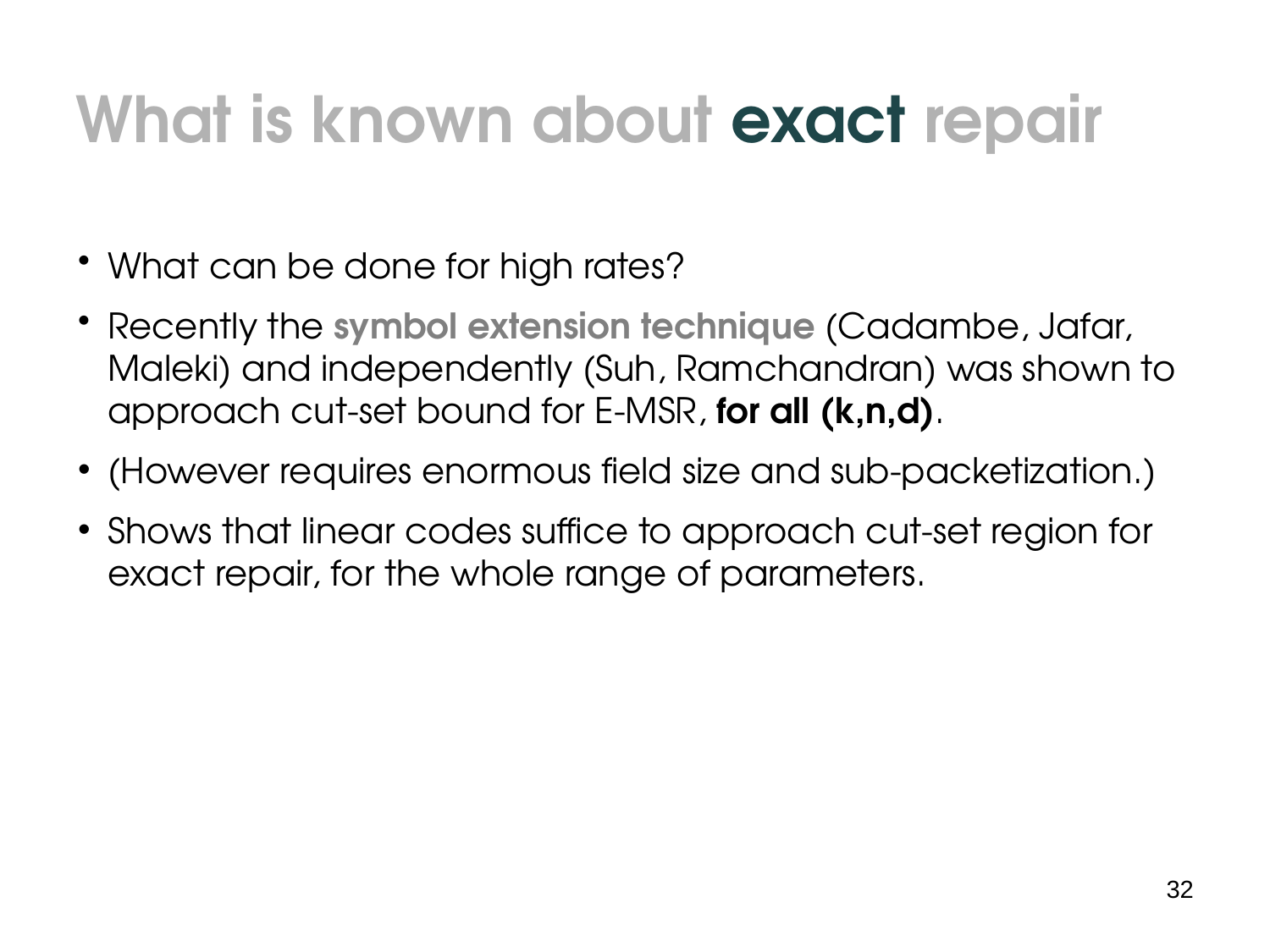

What is known about exact repair
What can be done for high rates?
Recently the symbol extension technique (Cadambe, Jafar, Maleki) and independently (Suh, Ramchandran) was shown to approach cut-set bound for E-MSR, for all (k,n,d).
(However requires enormous field size and sub-packetization.)
Shows that linear codes suffice to approach cut-set region for exact repair, for the whole range of parameters.

32